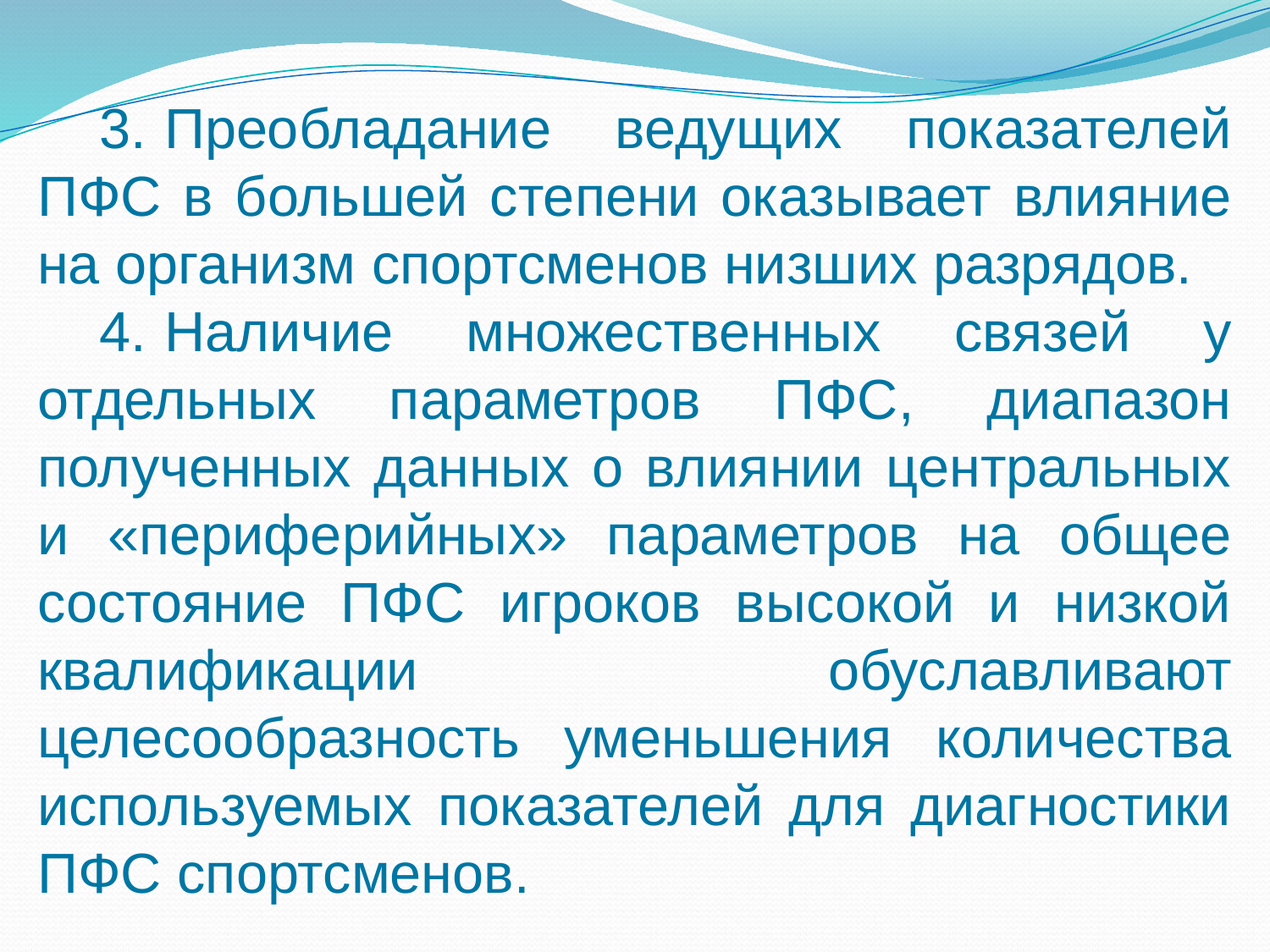

#
3.	Преобладание ведущих показателей ПФС в большей степени оказывает влияние на организм спортсменов низших разрядов.
4.	Наличие множественных связей у отдельных параметров ПФС, диапазон полученных данных о влиянии центральных и «периферийных» параметров на общее состояние ПФС игроков высокой и низкой квалификации  обуславливают целесообразность уменьшения количества используемых показателей для диагностики ПФС спортсменов.